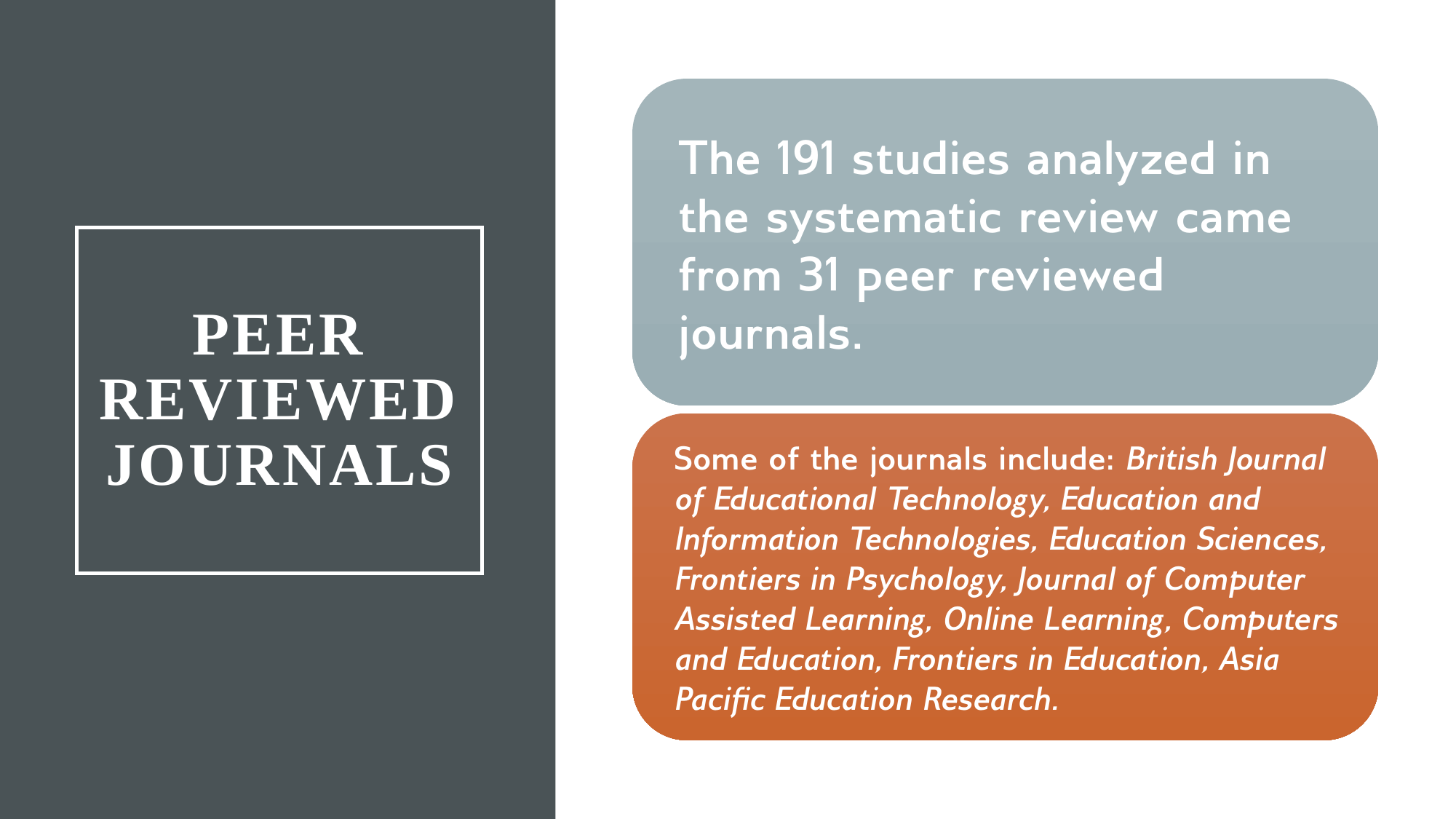

The 191 studies analyzed in the systematic review came from 31 peer reviewed journals.
Some of the journals include: British Journal of Educational Technology, Education and Information Technologies, Education Sciences, Frontiers in Psychology, Journal of Computer Assisted Learning, Online Learning, Computers and Education, Frontiers in Education, Asia Pacific Education Research.
# Peer Reviewed Journals